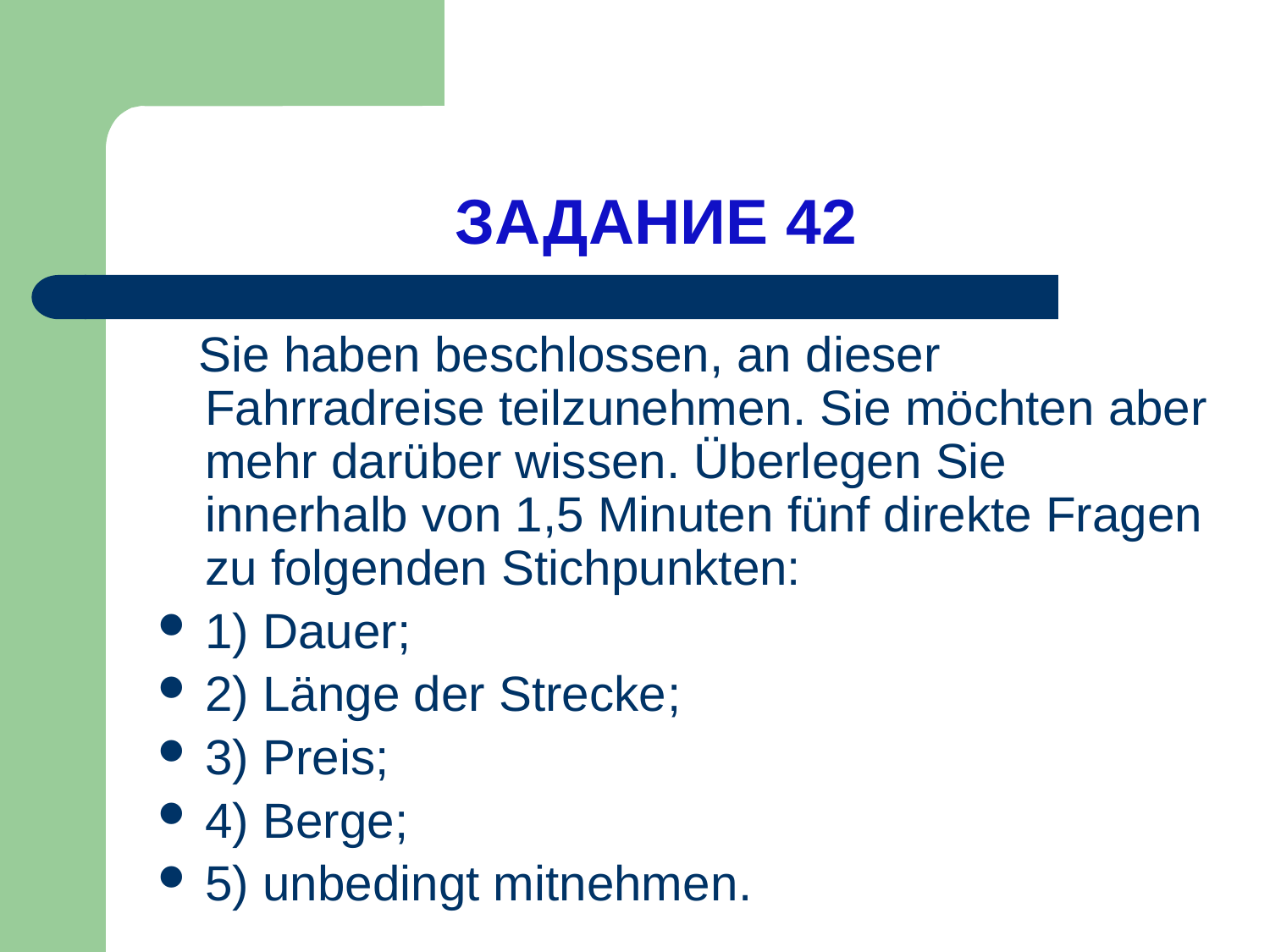

# ЗАДАНИЕ 42
   Sie haben beschlossen, an dieser Fahrradreise teilzunehmen. Sie möchten aber mehr darüber wissen. Überlegen Sie innerhalb von 1,5 Minuten fünf direkte Fragen zu folgenden Stichpunkten:
1) Dauer;
2) Länge der Strecke;
3) Preis;
4) Berge;
5) unbedingt mitnehmen.